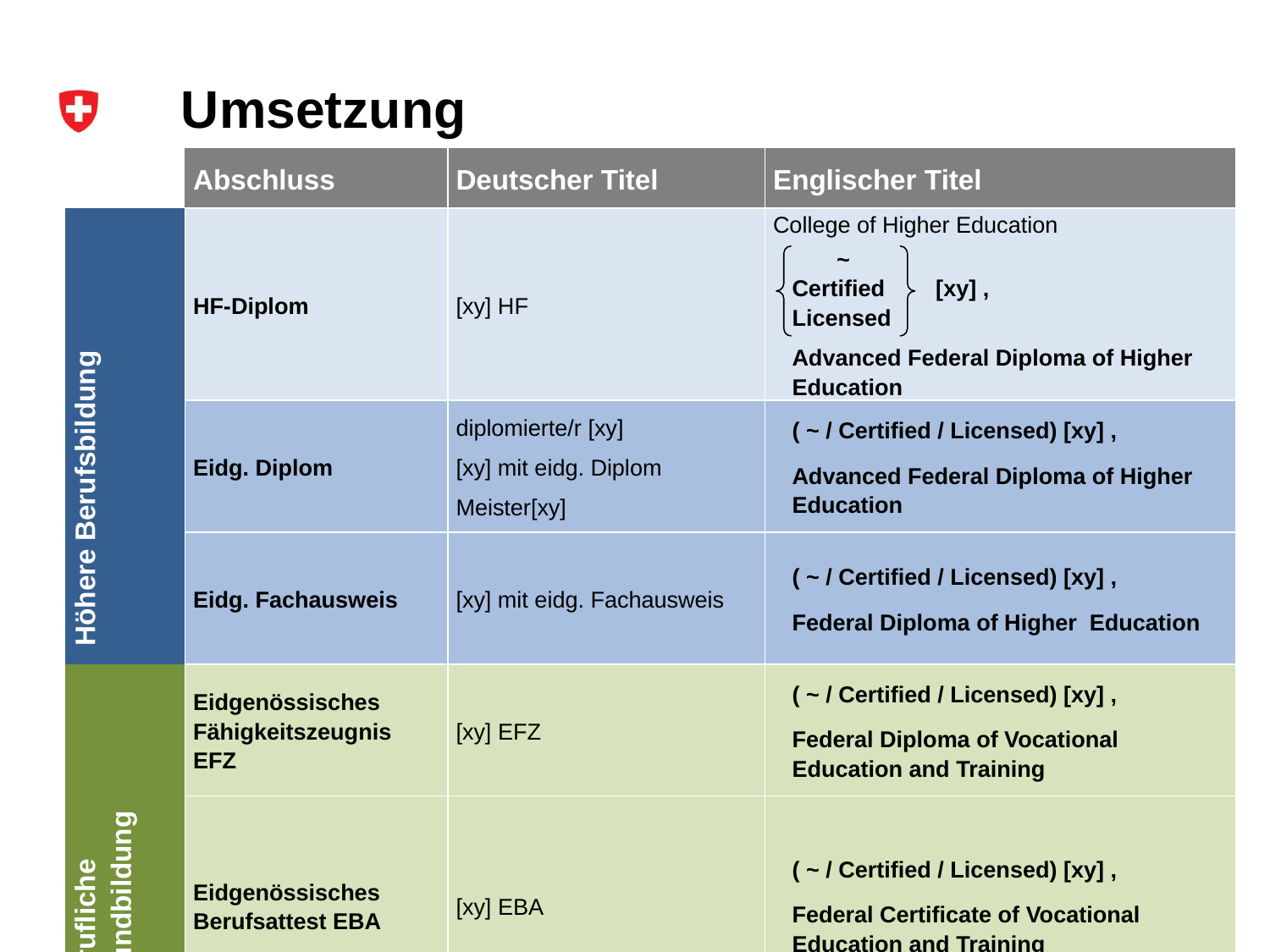

# Umsetzung
|  | Abschluss | Deutscher Titel | Englischer Titel |
| --- | --- | --- | --- |
| Höhere Berufsbildung | HF-Diplom | [xy] HF | College of Higher Education ~ Certified [xy] , Licensed Advanced Federal Diploma of Higher Education |
|  | Eidg. Diplom | diplomierte/r [xy] [xy] mit eidg. Diplom Meister[xy] | ( ~ / Certified / Licensed) [xy] , Advanced Federal Diploma of Higher Education |
|  | Eidg. Fachausweis | [xy] mit eidg. Fachausweis | ( ~ / Certified / Licensed) [xy] , Federal Diploma of Higher Education |
| Berufliche Grundbildung | Eidgenössisches Fähigkeitszeugnis EFZ | [xy] EFZ | ( ~ / Certified / Licensed) [xy] , Federal Diploma of Vocational Education and Training |
|  | Eidgenössisches Berufsattest EBA | [xy] EBA | ( ~ / Certified / Licensed) [xy] , Federal Certificate of Vocational Education and Training |

13